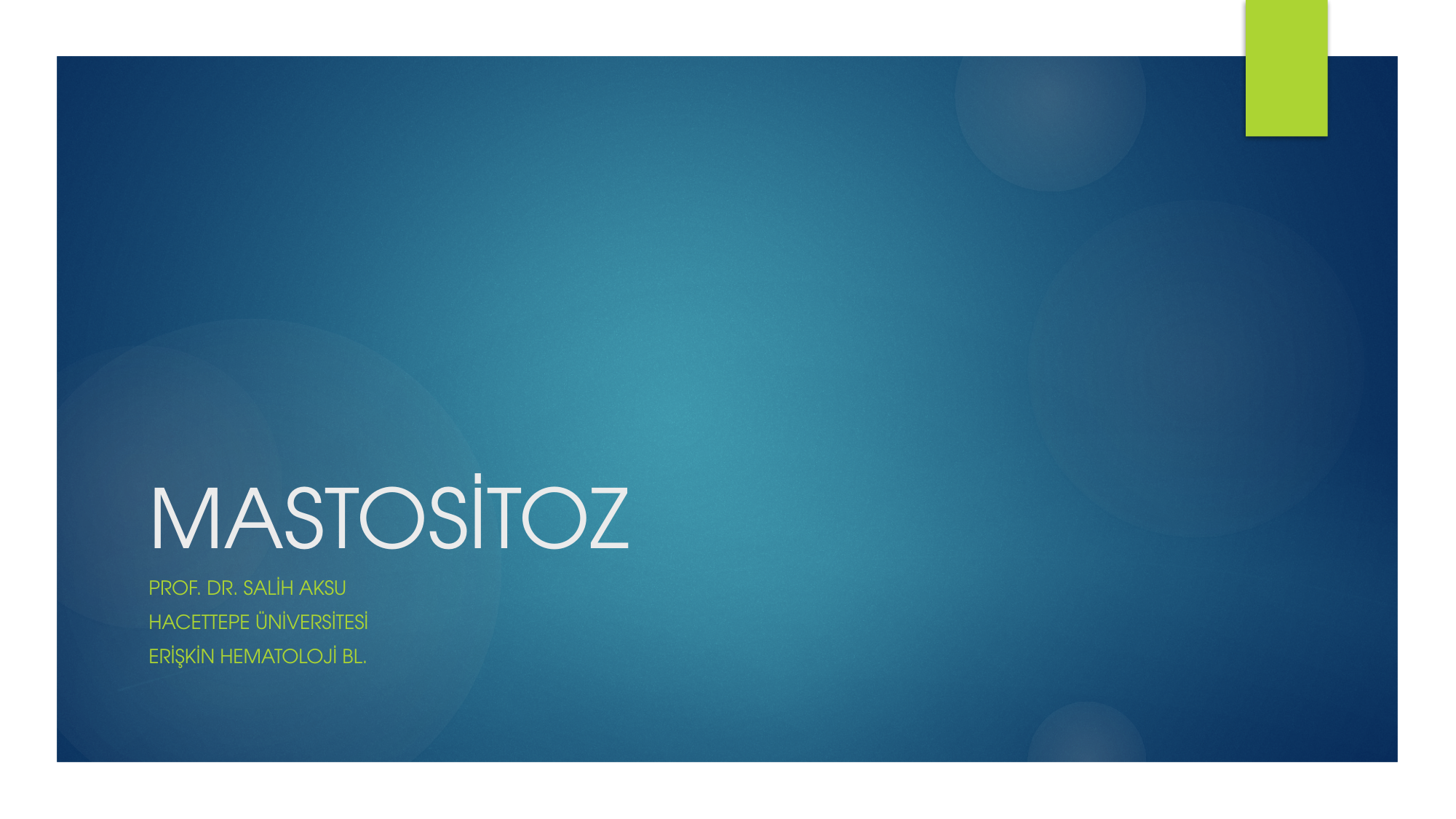

# MASTOSİTOZ
Prof. Dr. Salih AKSU
Hacettepe Üniversitesi
Erişkin Hematoloji Bl.